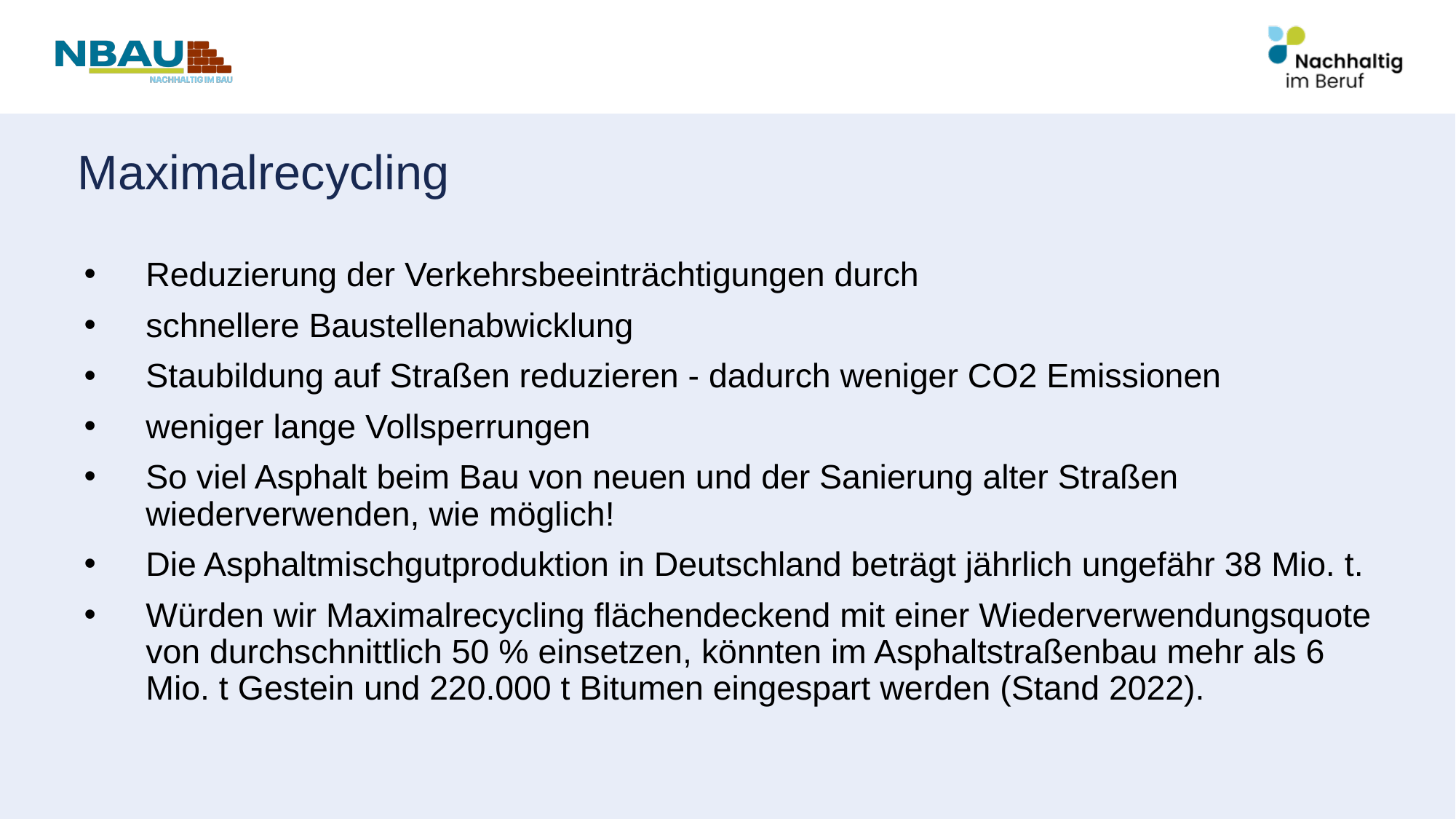

# Maximalrecycling
Reduzierung der Verkehrsbeeinträchtigungen durch
schnellere Baustellenabwicklung
Staubildung auf Straßen reduzieren - dadurch weniger CO2 Emissionen
weniger lange Vollsperrungen
So viel Asphalt beim Bau von neuen und der Sanierung alter Straßen wiederverwenden, wie möglich!
Die Asphaltmischgutproduktion in Deutschland beträgt jährlich ungefähr 38 Mio. t.
Würden wir Maximalrecycling flächendeckend mit einer Wiederverwendungsquote von durchschnittlich 50 % einsetzen, könnten im Asphaltstraßenbau mehr als 6 Mio. t Gestein und 220.000 t Bitumen eingespart werden (Stand 2022).